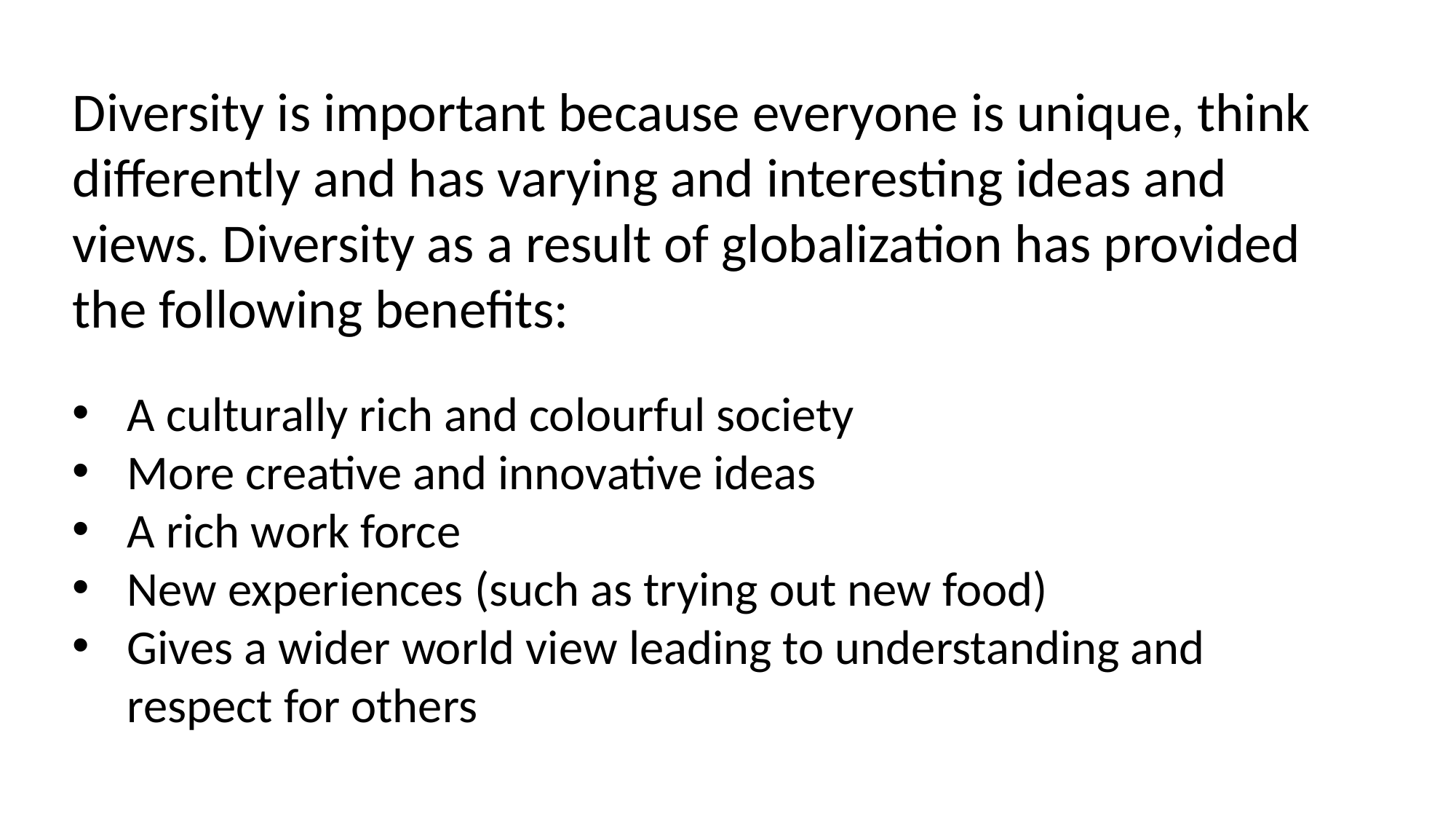

Diversity is important because everyone is unique, think differently and has varying and interesting ideas and views. Diversity as a result of globalization has provided the following benefits:

A culturally rich and colourful society
More creative and innovative ideas
A rich work force
New experiences (such as trying out new food)
Gives a wider world view leading to understanding and respect for others